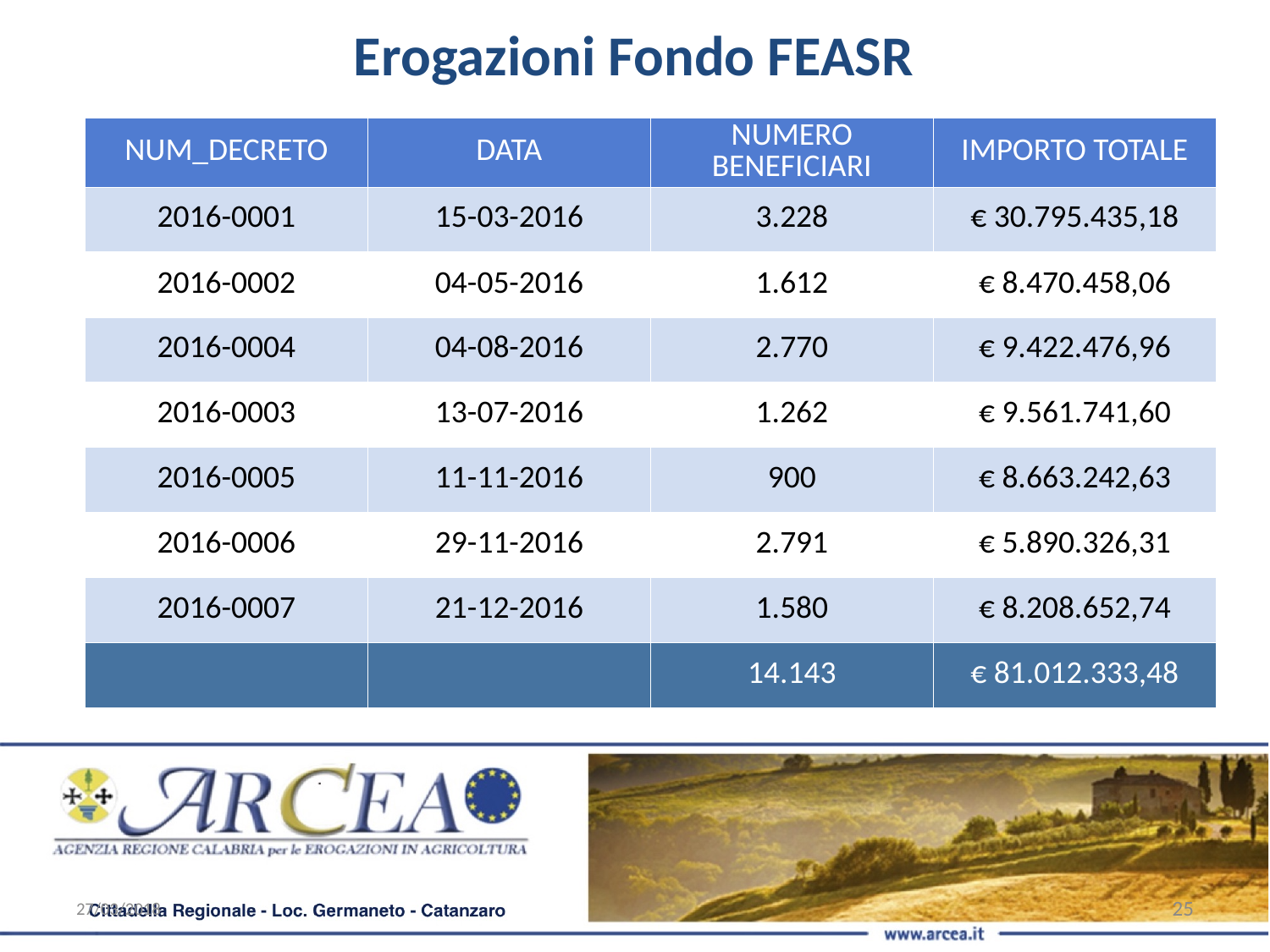

Erogazioni Fondo FEASR

| NUM\_DECRETO | DATA | NUMERO BENEFICIARI | IMPORTO TOTALE |
| --- | --- | --- | --- |
| 2016-0001 | 15-03-2016 | 3.228 | € 30.795.435,18 |
| 2016-0002 | 04-05-2016 | 1.612 | € 8.470.458,06 |
| 2016-0004 | 04-08-2016 | 2.770 | € 9.422.476,96 |
| 2016-0003 | 13-07-2016 | 1.262 | € 9.561.741,60 |
| 2016-0005 | 11-11-2016 | 900 | € 8.663.242,63 |
| 2016-0006 | 29-11-2016 | 2.791 | € 5.890.326,31 |
| 2016-0007 | 21-12-2016 | 1.580 | € 8.208.652,74 |
|  |  | 14.143 | € 81.012.333,48 |
27/03/2018
25